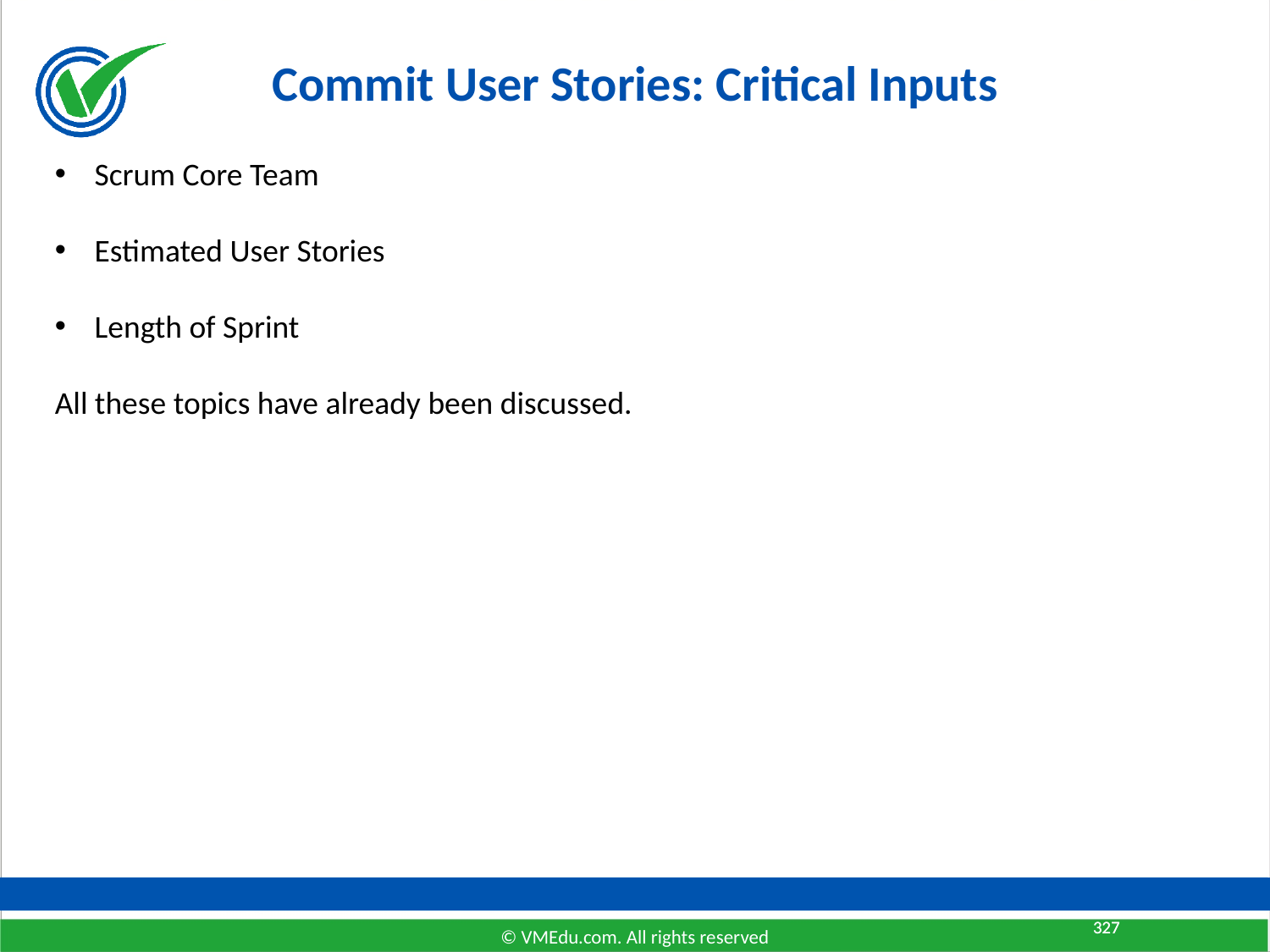

# Commit User Stories: Critical Inputs
Scrum Core Team

Estimated User Stories

Length of Sprint

All these topics have already been discussed.
327